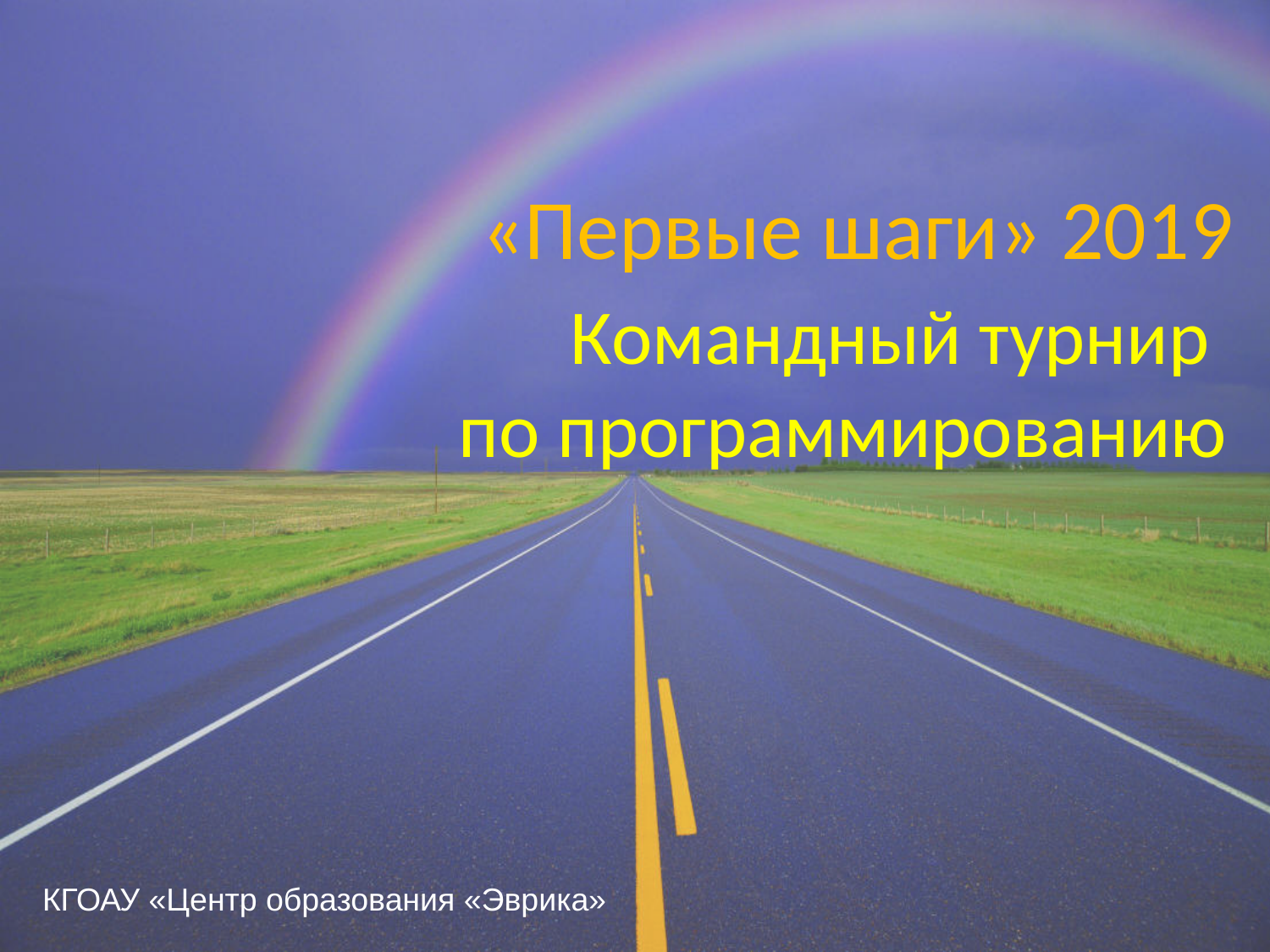

«Первые шаги» 2019
# Командный турнир по программированию
КГОАУ «Центр образования «Эврика»